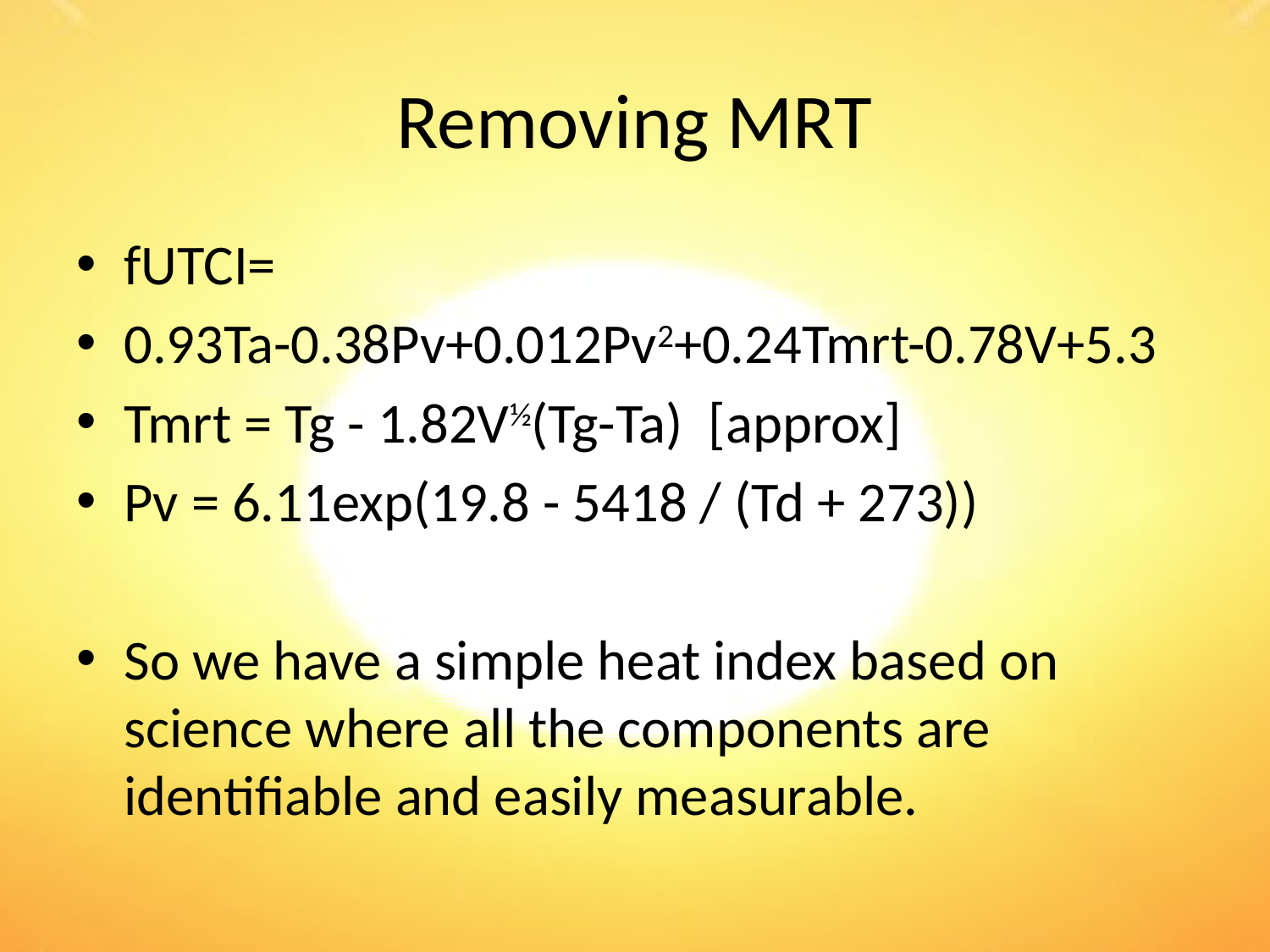

# Removing MRT
fUTCI=
0.93Ta-0.38Pv+0.012Pv2+0.24Tmrt-0.78V+5.3
Tmrt = Tg - 1.82V½(Tg-Ta)  [approx]
Pv = 6.11exp(19.8 - 5418 / (Td + 273))

So we have a simple heat index based on science where all the components are identifiable and easily measurable.